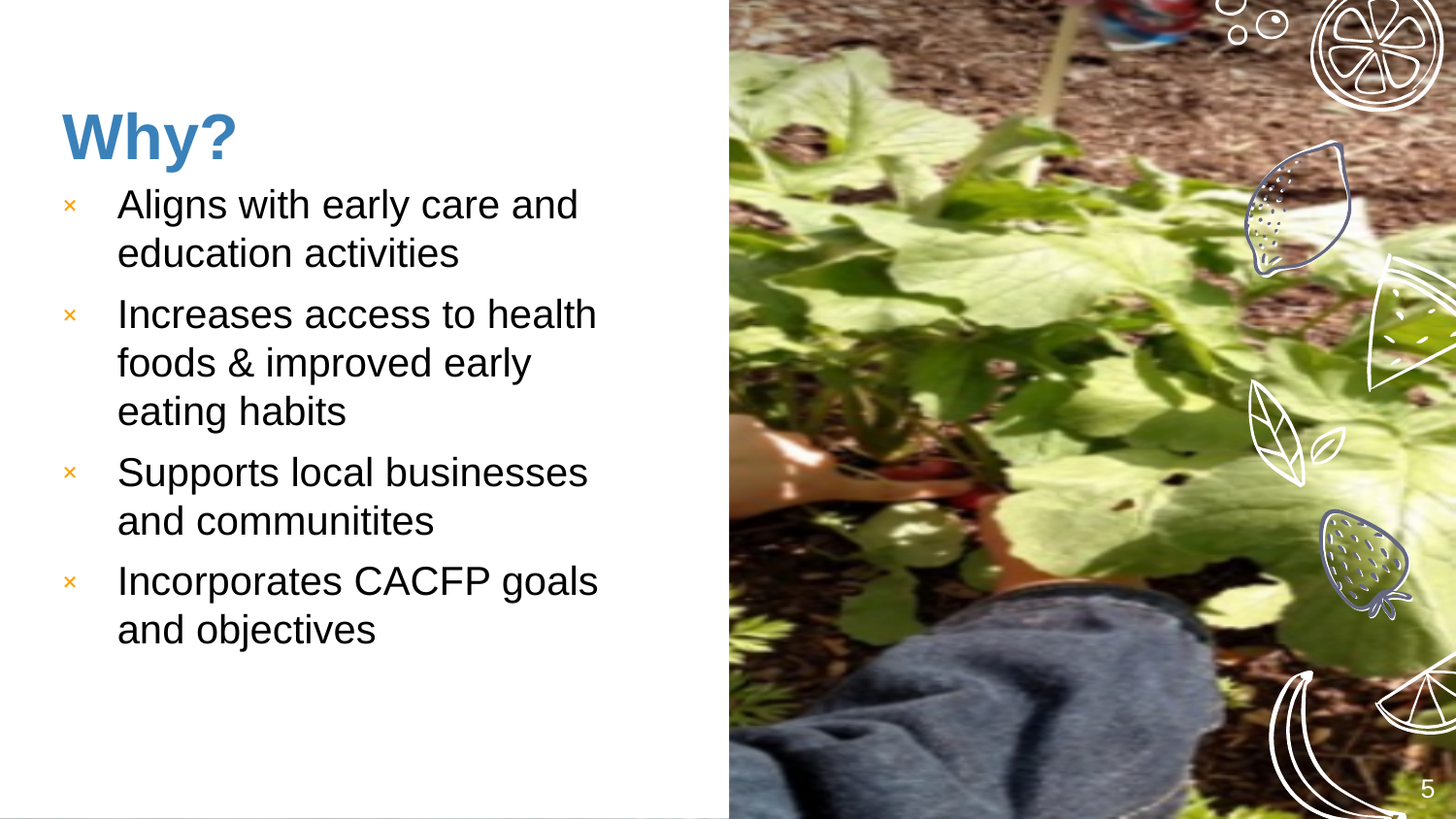

# Why?

Aligns with early care and education activities
Increases access to health foods & improved early eating habits
Supports local businesses and communitites
Incorporates CACFP goals and objectives

5